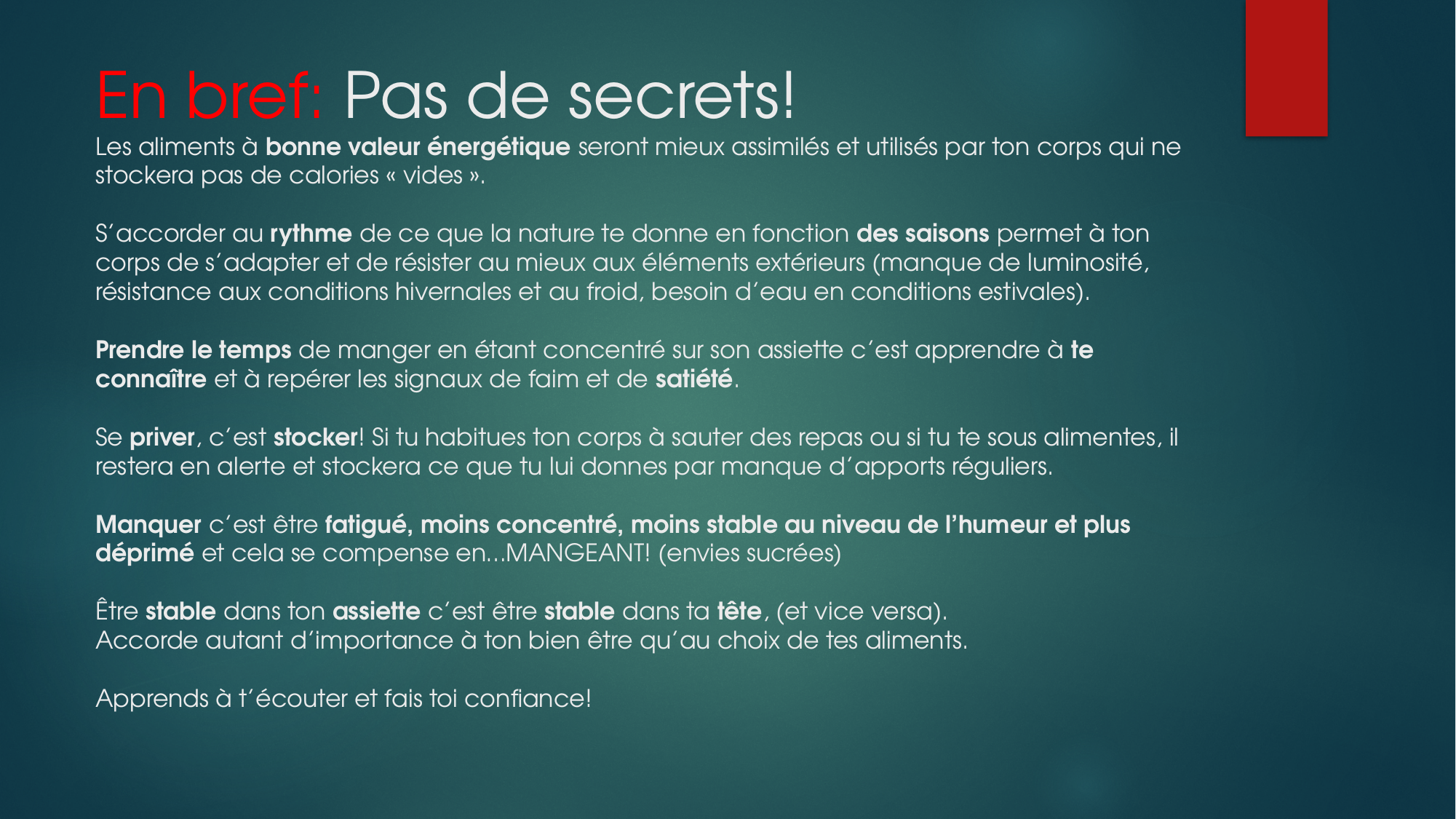

# En bref: Pas de secrets! Les aliments à bonne valeur énergétique seront mieux assimilés et utilisés par ton corps qui ne stockera pas de calories « vides ». S’accorder au rythme de ce que la nature te donne en fonction des saisons permet à ton corps de s’adapter et de résister au mieux aux éléments extérieurs (manque de luminosité, résistance aux conditions hivernales et au froid, besoin d’eau en conditions estivales). Prendre le temps de manger en étant concentré sur son assiette c’est apprendre à te connaître et à repérer les signaux de faim et de satiété. Se priver, c’est stocker! Si tu habitues ton corps à sauter des repas ou si tu te sous alimentes, il restera en alerte et stockera ce que tu lui donnes par manque d’apports réguliers. Manquer c’est être fatigué, moins concentré, moins stable au niveau de l’humeur et plus déprimé et cela se compense en…MANGEANT! (envies sucrées) Être stable dans ton assiette c’est être stable dans ta tête, (et vice versa). Accorde autant d’importance à ton bien être qu’au choix de tes aliments. Apprends à t’écouter et fais toi confiance!